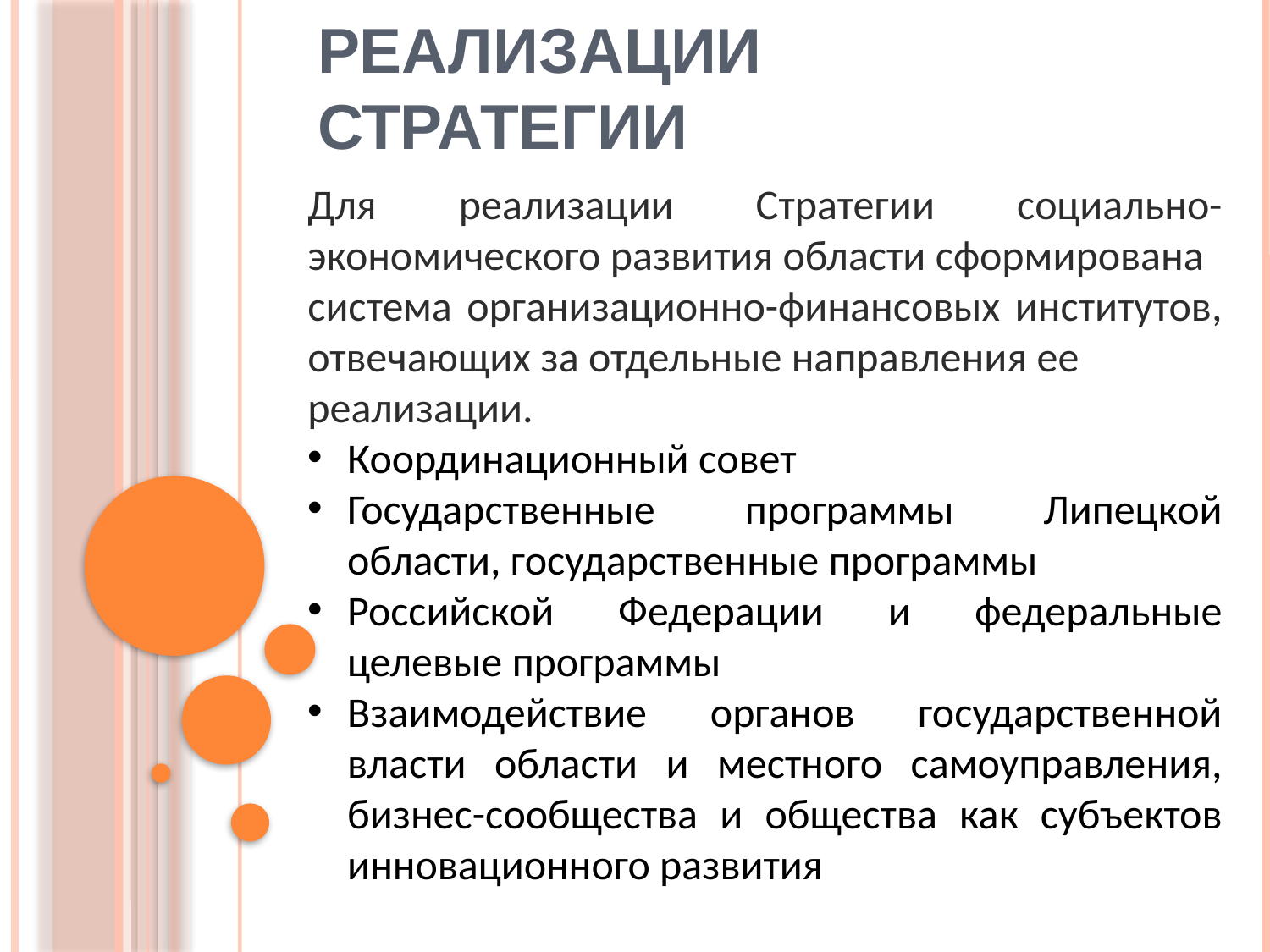

# механизмы реализации стратегии
     
Для реализации Стратегии социально-экономического развития области сформирована
система организационно-финансовых институтов, отвечающих за отдельные направления ее
реализации.
Координационный совет
Государственные программы Липецкой области, государственные программы
Российской Федерации и федеральные целевые программы
Взаимодействие органов государственной власти области и местного самоуправления, бизнес-сообщества и общества как субъектов инновационного развития